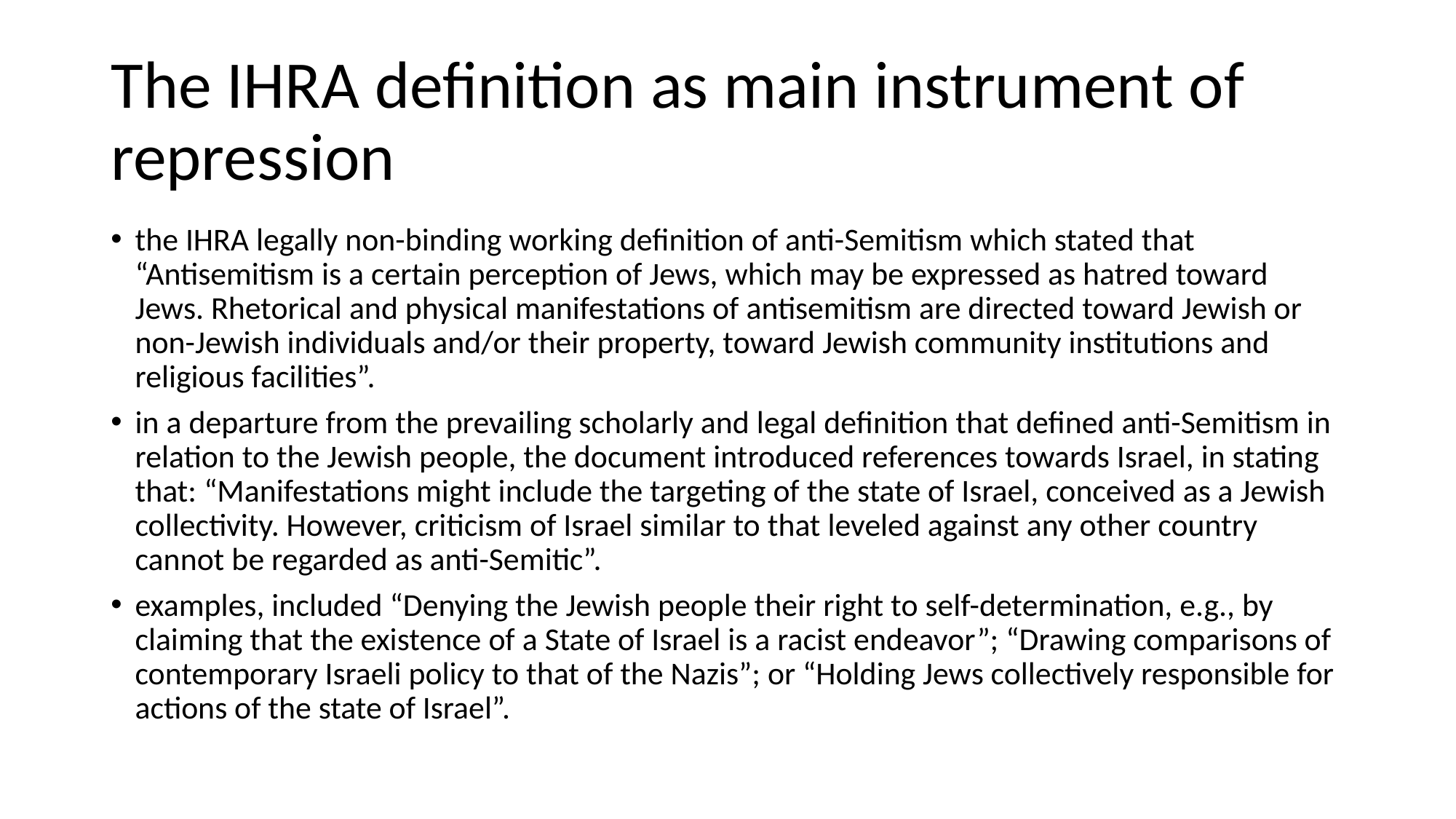

# The IHRA definition as main instrument of repression
the IHRA legally non-binding working definition of anti-Semitism which stated that “Antisemitism is a certain perception of Jews, which may be expressed as hatred toward Jews. Rhetorical and physical manifestations of antisemitism are directed toward Jewish or non-Jewish individuals and/or their property, toward Jewish community institutions and religious facilities”.
in a departure from the prevailing scholarly and legal definition that defined anti-Semitism in relation to the Jewish people, the document introduced references towards Israel, in stating that: “Manifestations might include the targeting of the state of Israel, conceived as a Jewish collectivity. However, criticism of Israel similar to that leveled against any other country cannot be regarded as anti-Semitic”.
examples, included “Denying the Jewish people their right to self-determination, e.g., by claiming that the existence of a State of Israel is a racist endeavor”; “Drawing comparisons of contemporary Israeli policy to that of the Nazis”; or “Holding Jews collectively responsible for actions of the state of Israel”.